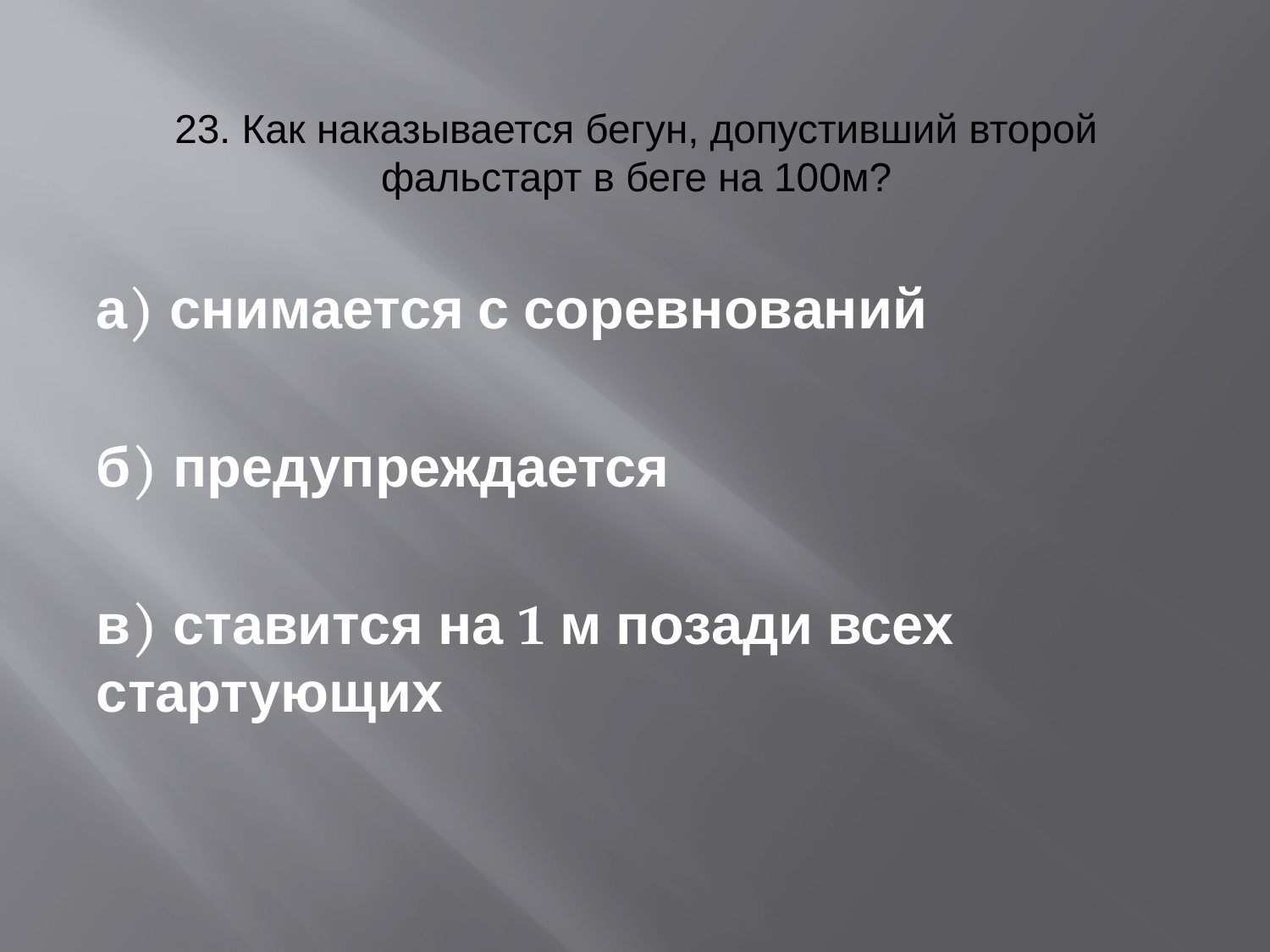

# 23. Как наказывается бегун, допустивший второй фальстарт в беге на 100м?
а) снимается с соревнований

б) предупреждается

в) ставится на 1 м позади всех стартующих